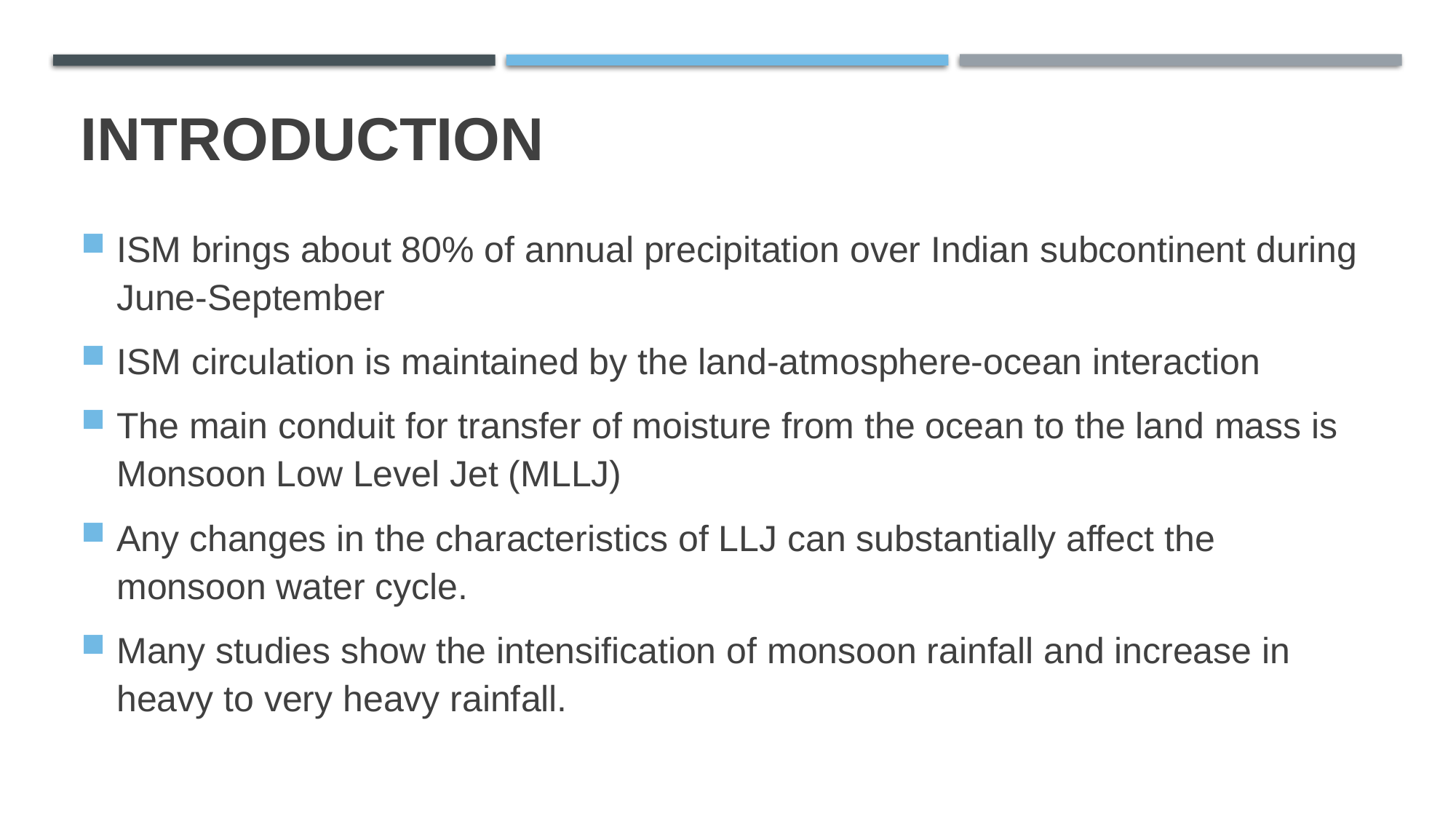

# Introduction
ISM brings about 80% of annual precipitation over Indian subcontinent during June-September
ISM circulation is maintained by the land-atmosphere-ocean interaction
The main conduit for transfer of moisture from the ocean to the land mass is Monsoon Low Level Jet (MLLJ)
Any changes in the characteristics of LLJ can substantially affect the monsoon water cycle.
Many studies show the intensification of monsoon rainfall and increase in heavy to very heavy rainfall.